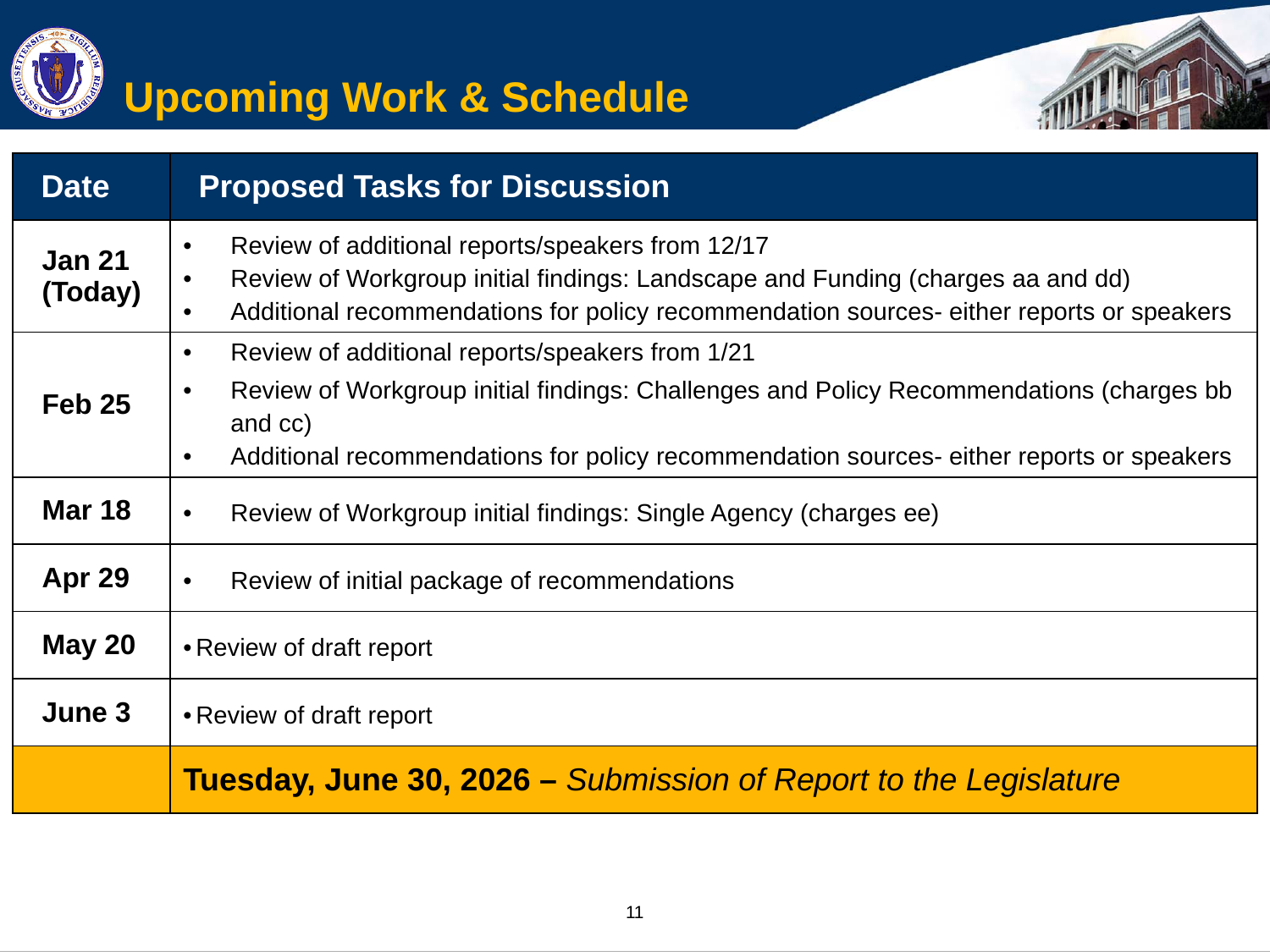

Upcoming Work & Schedule
| Date | Proposed Tasks for Discussion |
| --- | --- |
| Jan 21 (Today) | Review of additional reports/speakers from 12/17 Review of Workgroup initial findings: Landscape and Funding (charges aa and dd)  Additional recommendations for policy recommendation sources- either reports or speakers |
| Feb 25 | Review of additional reports/speakers from 1/21 Review of Workgroup initial findings: Challenges and Policy Recommendations (charges bb and cc)  Additional recommendations for policy recommendation sources- either reports or speakers |
| Mar 18 | Review of Workgroup initial findings: Single Agency (charges ee) |
| Apr 29 | Review of initial package of recommendations |
| May 20 | Review of draft report |
| June 3 | Review of draft report |
|  | Tuesday, June 30, 2026 – Submission of Report to the Legislature |